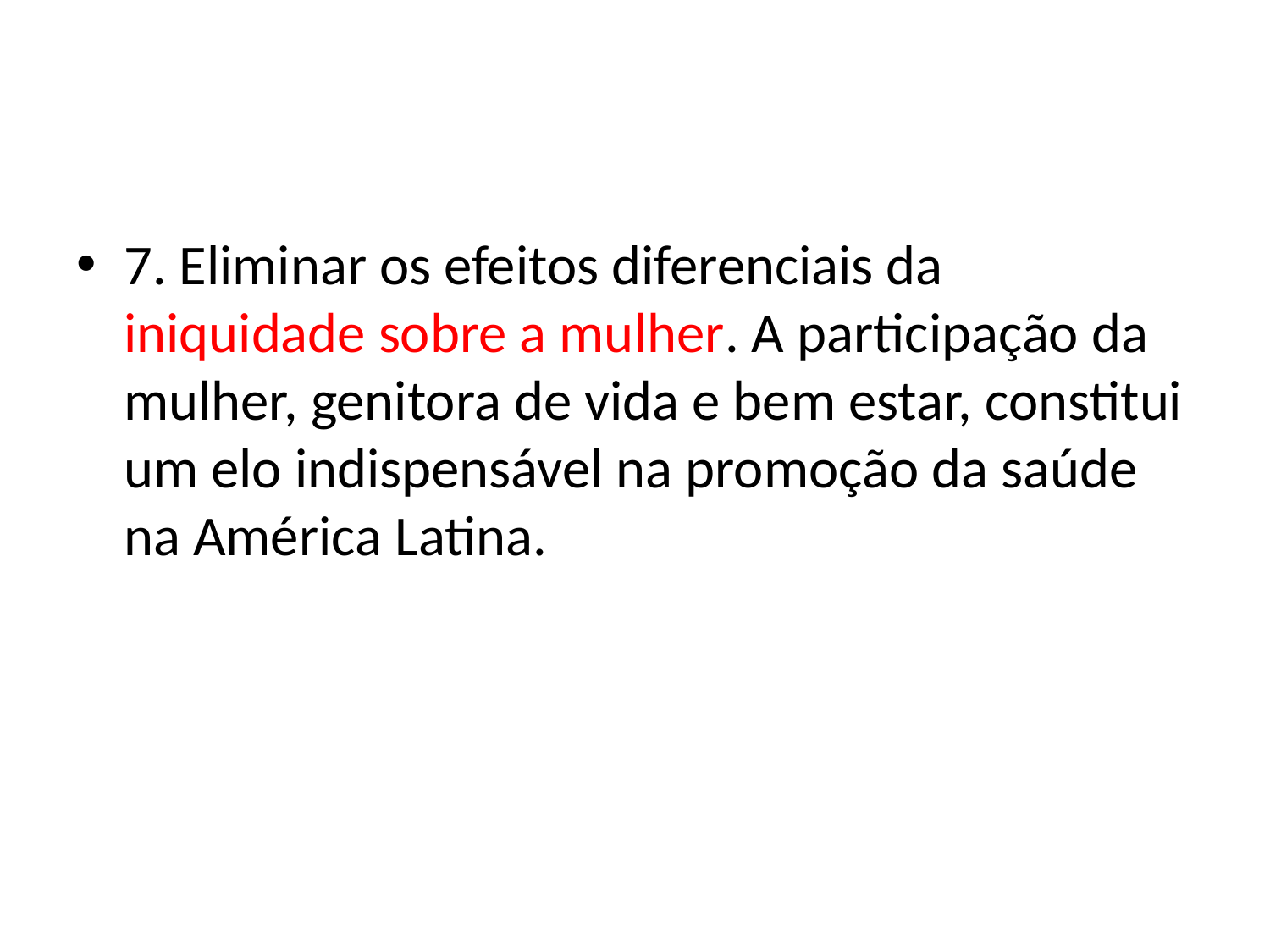

#
7. Eliminar os efeitos diferenciais da iniquidade sobre a mulher. A participação da mulher, genitora de vida e bem estar, constitui um elo indispensável na promoção da saúde na América Latina.